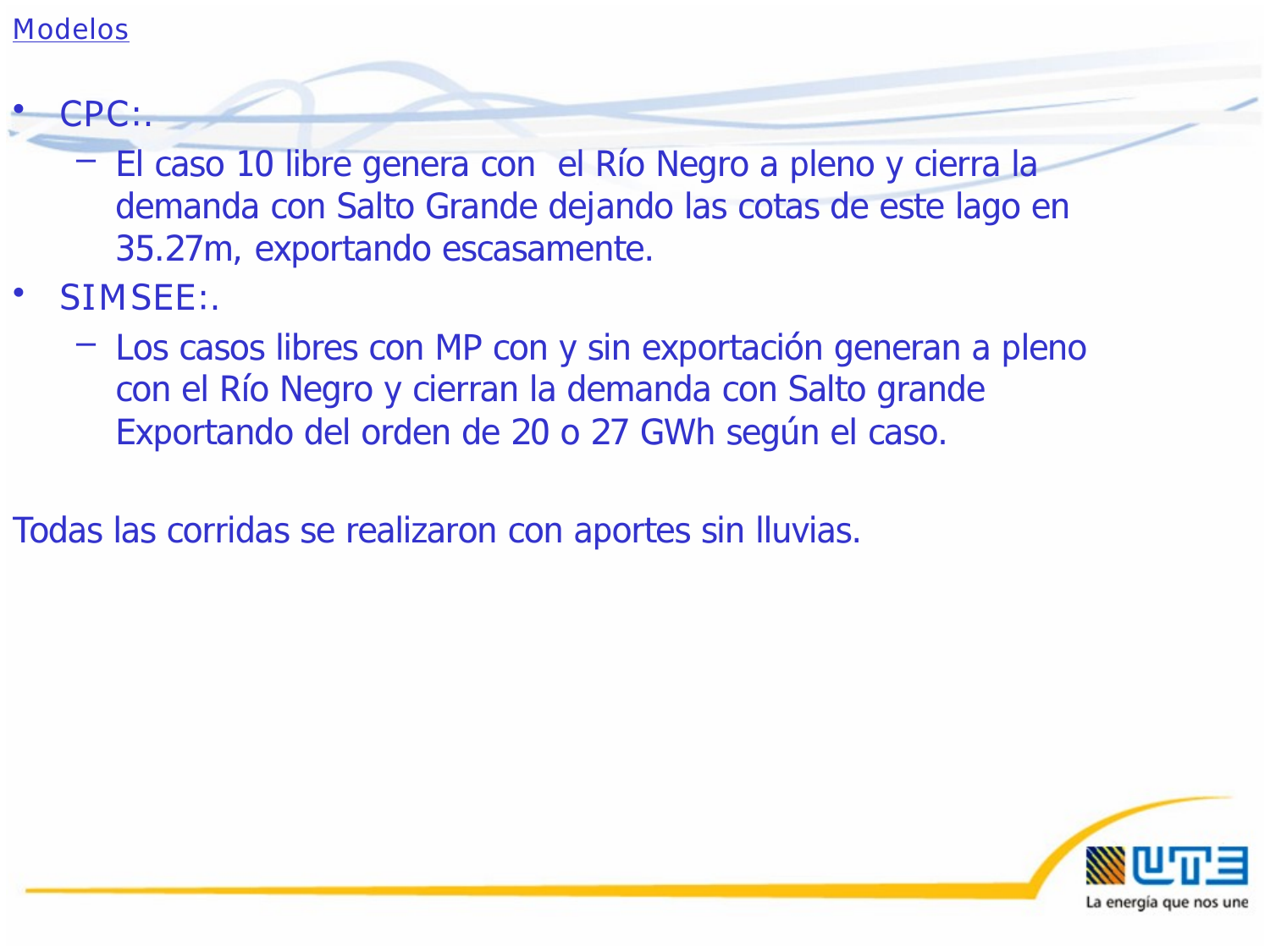

Modelos

CPC:.
El caso 10 libre genera con  el Río Negro a pleno y cierra la demanda con Salto Grande dejando las cotas de este lago en 35.27m, exportando escasamente.
SIMSEE:.
Los casos libres con MP con y sin exportación generan a pleno con el Río Negro y cierran la demanda con Salto grande Exportando del orden de 20 o 27 GWh según el caso.

Todas las corridas se realizaron con aportes sin lluvias.